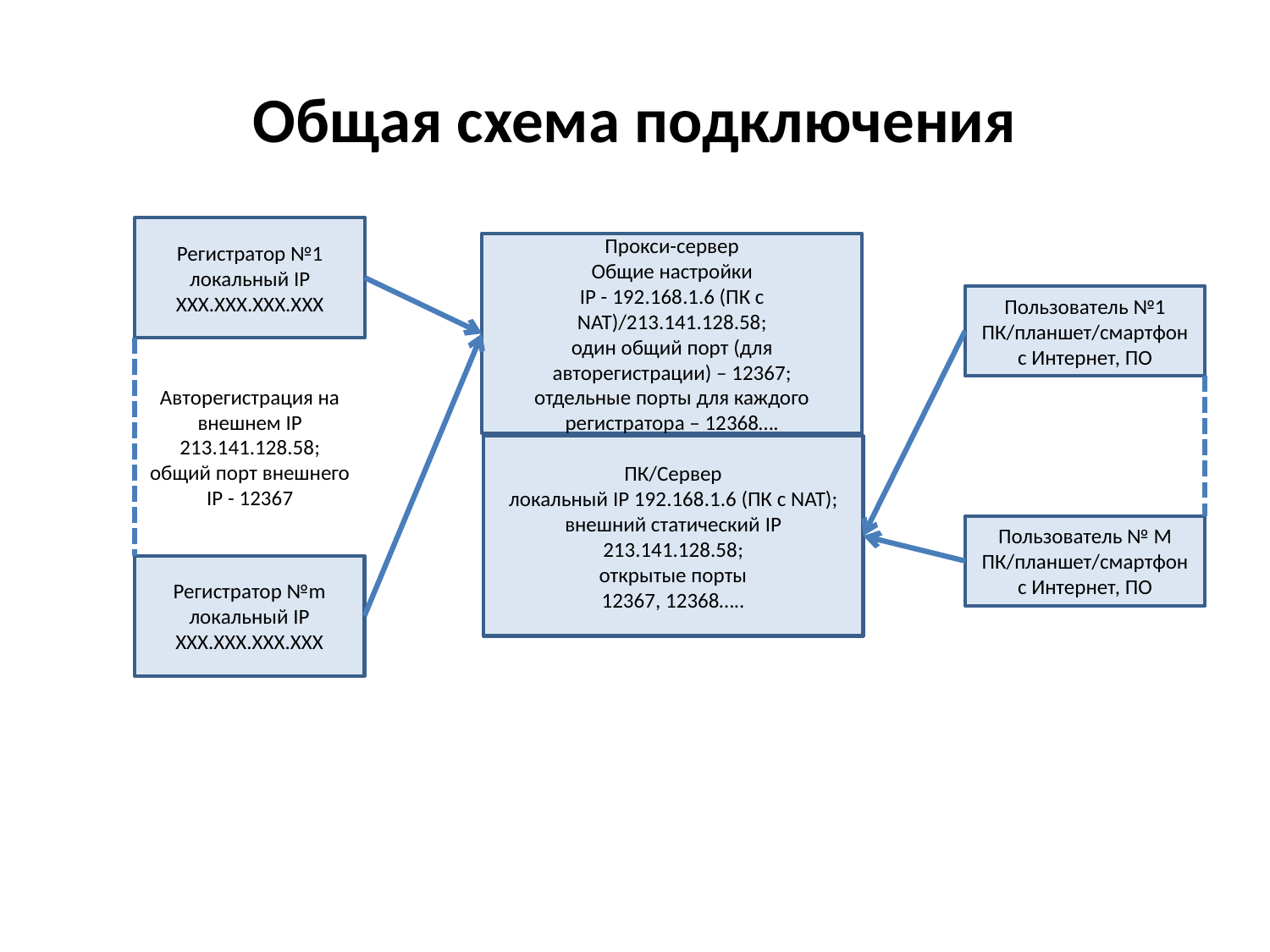

# Общая схема подключения
Регистратор №1
локальный IP XXX.XXX.XXX.XXX
Прокси-сервер
Общие настройки
IP - 192.168.1.6 (ПК с NAT)/213.141.128.58;
один общий порт (для авторегистрации) – 12367;
отдельные порты для каждого регистратора – 12368….
Пользователь №1
ПК/планшет/смартфон с Интернет, ПО
Авторегистрация на внешнем IP
213.141.128.58;
общий порт внешнего IP - 12367
ПК/Сервер
локальный IP 192.168.1.6 (ПК с NAT);
внешний статический IP
213.141.128.58;
открытые порты
12367, 12368…..
Пользователь № M
ПК/планшет/смартфон с Интернет, ПО
Регистратор №m
локальный IP XXX.XXX.XXX.XXX